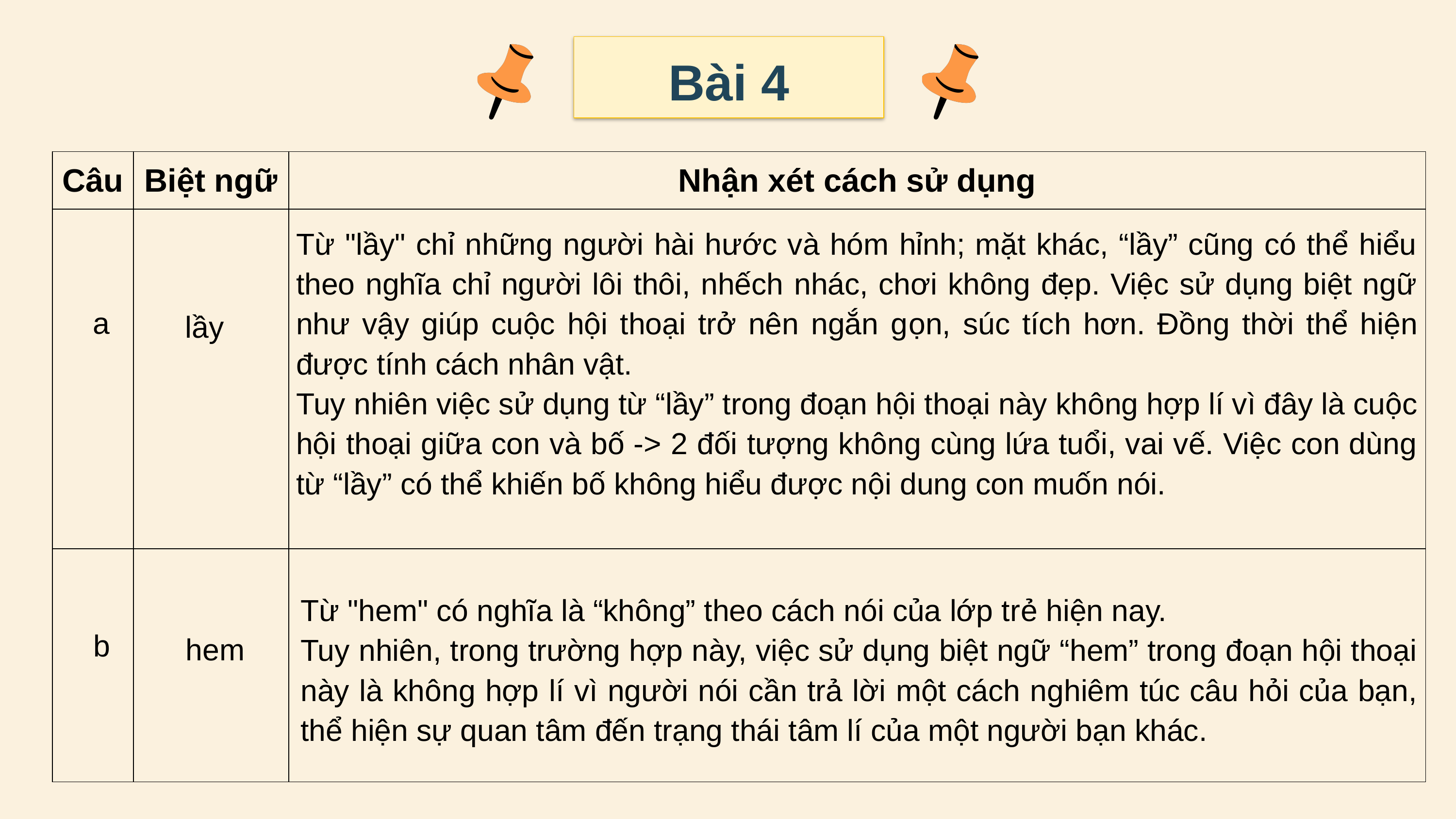

Bài 4

| Câu | Biệt ngữ | Nhận xét cách sử dụng |
| --- | --- | --- |
|  |  |  |
|  |  |  |
Từ "lầy" chỉ những người hài hước và hóm hỉnh; mặt khác, “lầy” cũng có thể hiểu theo nghĩa chỉ người lôi thôi, nhếch nhác, chơi không đẹp. Việc sử dụng biệt ngữ như vậy giúp cuộc hội thoại trở nên ngắn gọn, súc tích hơn. Đồng thời thể hiện được tính cách nhân vật.
Tuy nhiên việc sử dụng từ “lầy” trong đoạn hội thoại này không hợp lí vì đây là cuộc hội thoại giữa con và bố -> 2 đối tượng không cùng lứa tuổi, vai vế. Việc con dùng từ “lầy” có thể khiến bố không hiểu được nội dung con muốn nói.

a
lầy

Từ "hem" có nghĩa là “không” theo cách nói của lớp trẻ hiện nay.
Tuy nhiên, trong trường hợp này, việc sử dụng biệt ngữ “hem” trong đoạn hội thoại này là không hợp lí vì người nói cần trả lời một cách nghiêm túc câu hỏi của bạn, thể hiện sự quan tâm đến trạng thái tâm lí của một người bạn khác.
b
hem